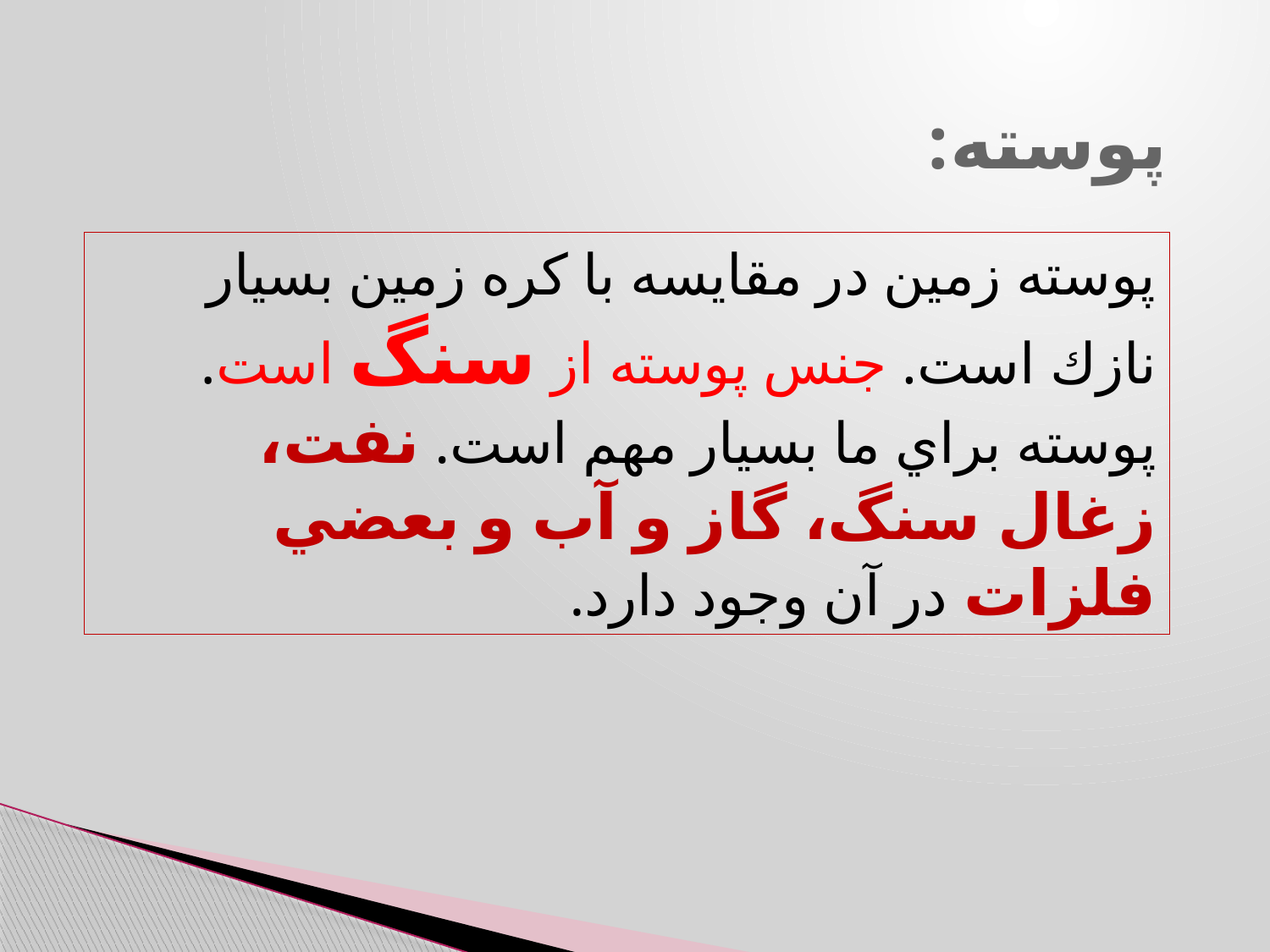

پوسته:
پوسته زمين در مقايسه با كره زمين بسيار نازك است. جنس پوسته از سنگ است. پوسته براي ما بسيار مهم است. نفت، زغال سنگ، گاز و آب و بعضي فلزات در آن وجود دارد.